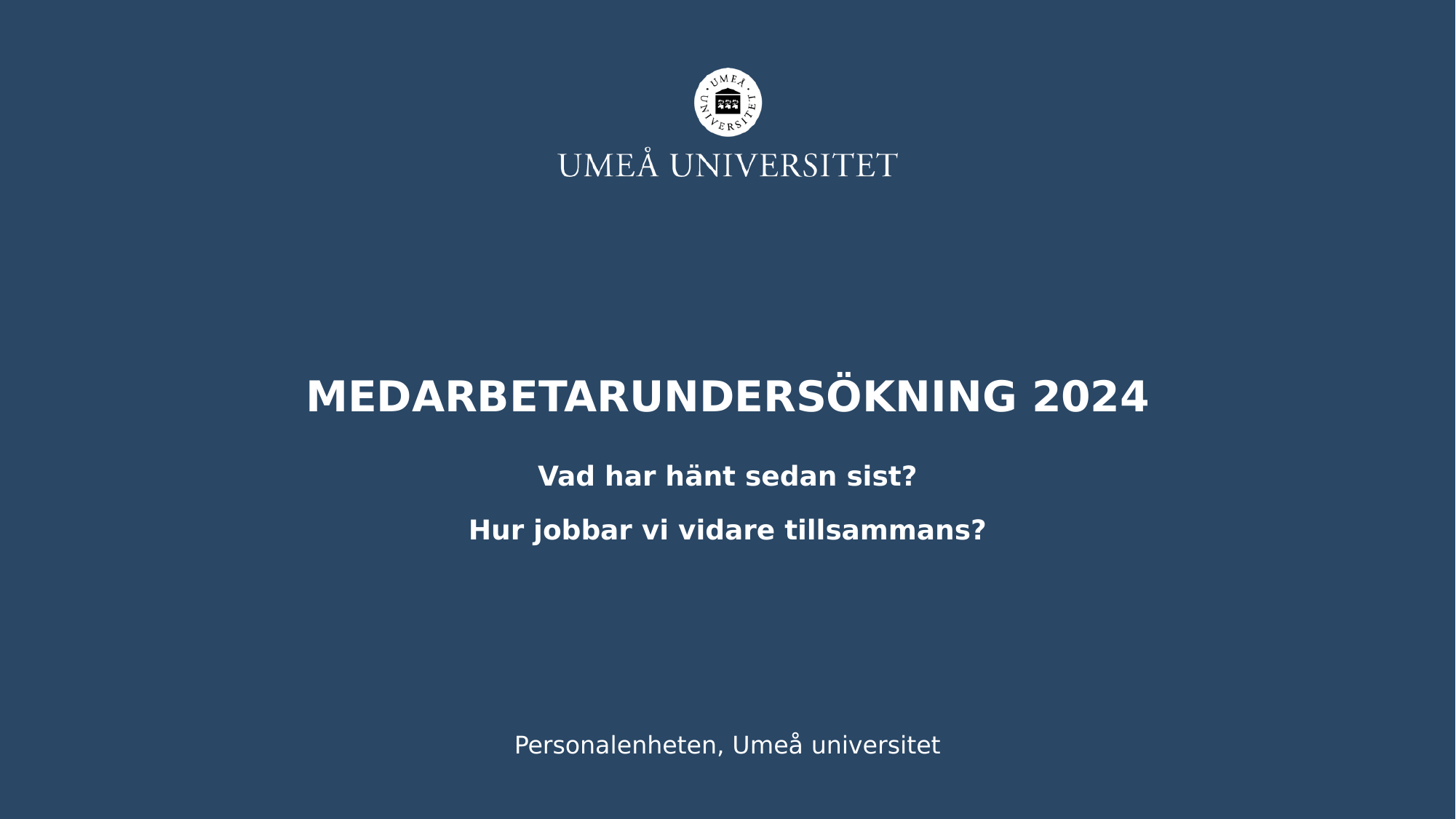

# MEDARBETARUNDERSÖKNING 2024
Vad har hänt sedan sist?​
Hur jobbar vi vidare tillsammans?

Personalenheten, Umeå universitet